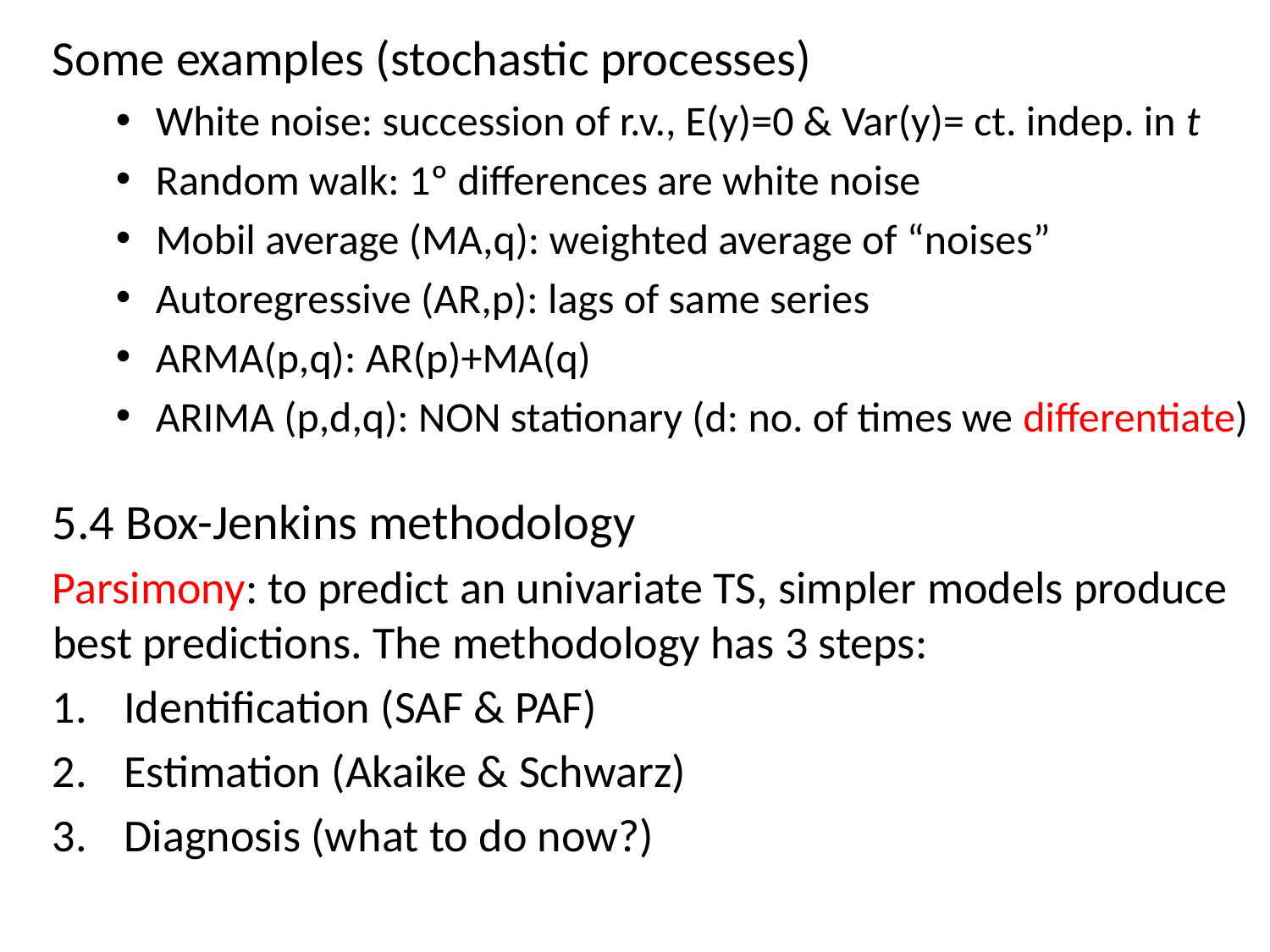

Some examples (stochastic processes)
White noise: succession of r.v., E(y)=0 & Var(y)= ct. indep. in t
Random walk: 1º differences are white noise
Mobil average (MA,q): weighted average of “noises”
Autoregressive (AR,p): lags of same series
ARMA(p,q): AR(p)+MA(q)
ARIMA (p,d,q): NON stationary (d: no. of times we differentiate)

5.4 Box-Jenkins methodology
Parsimony: to predict an univariate TS, simpler models produce best predictions. The methodology has 3 steps:
Identification (SAF & PAF)
Estimation (Akaike & Schwarz)
Diagnosis (what to do now?)